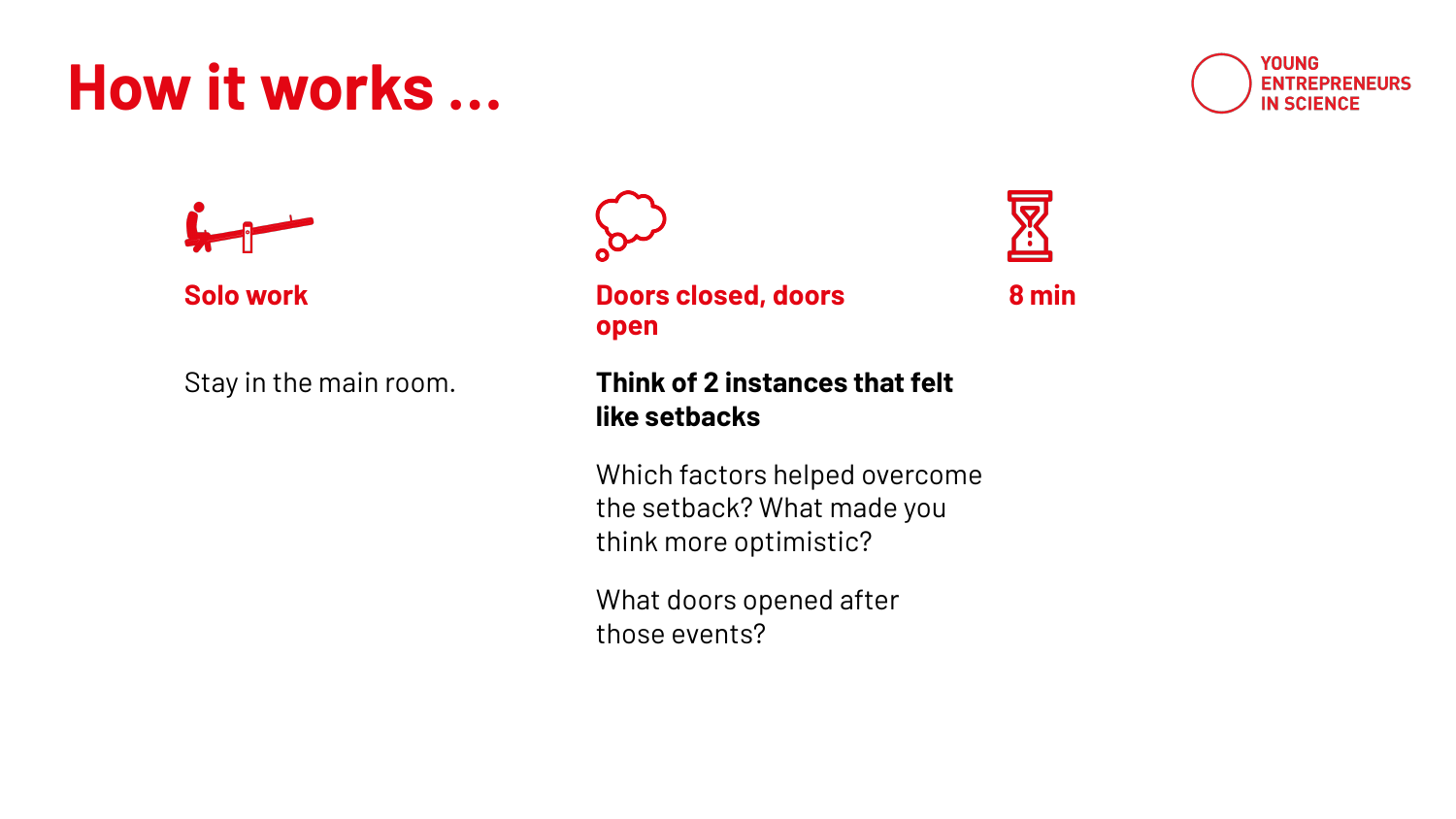

Solo work
Doors closed, doors open
8 min
Stay in the main room.
Think of 2 instances that felt
like setbacks
Which factors helped overcome the setback? What made you think more optimistic?
What doors opened after
those events?